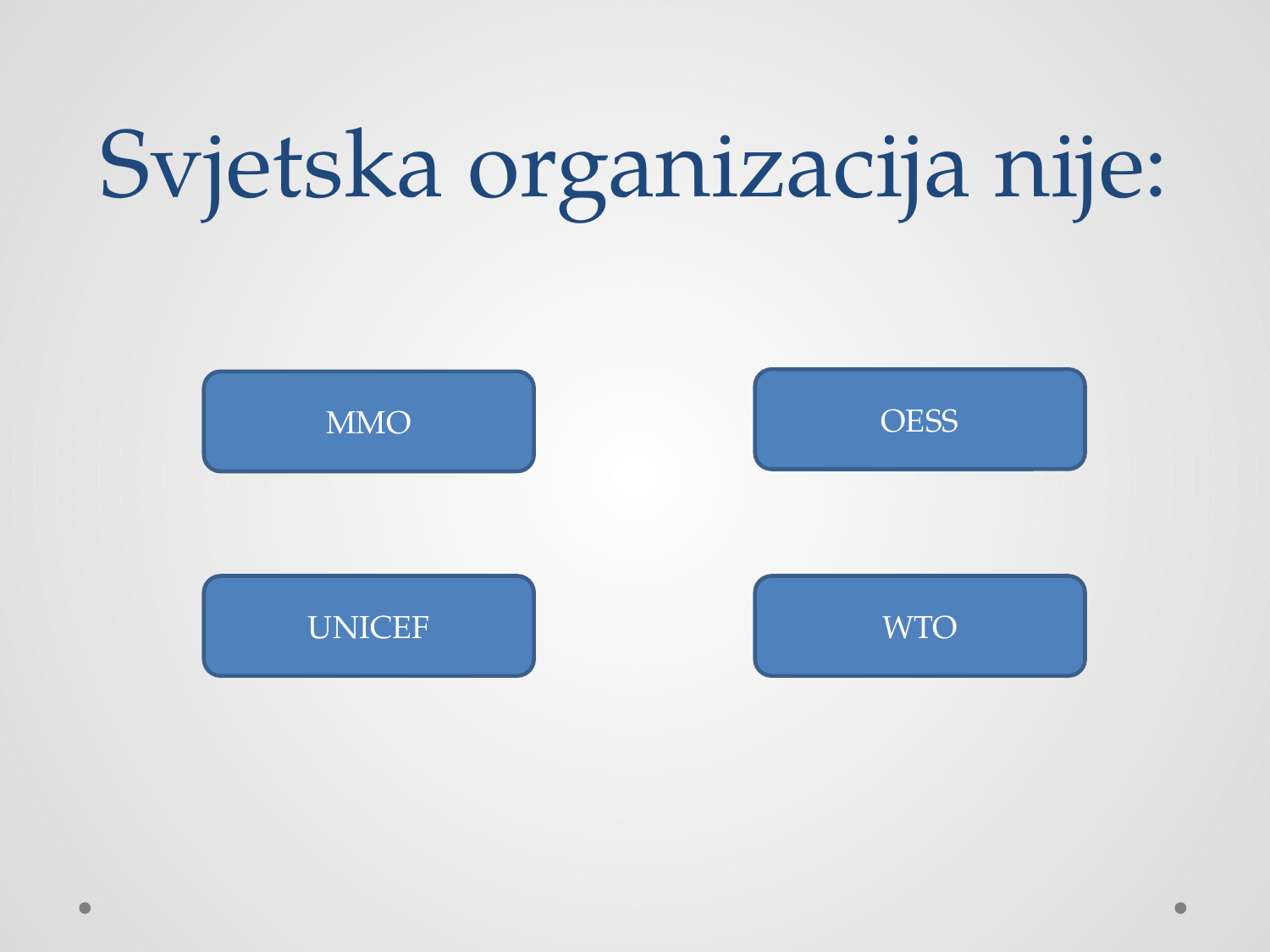

# Svjetska organizacija nije:

OESS
MMO
UNICEF
WTO